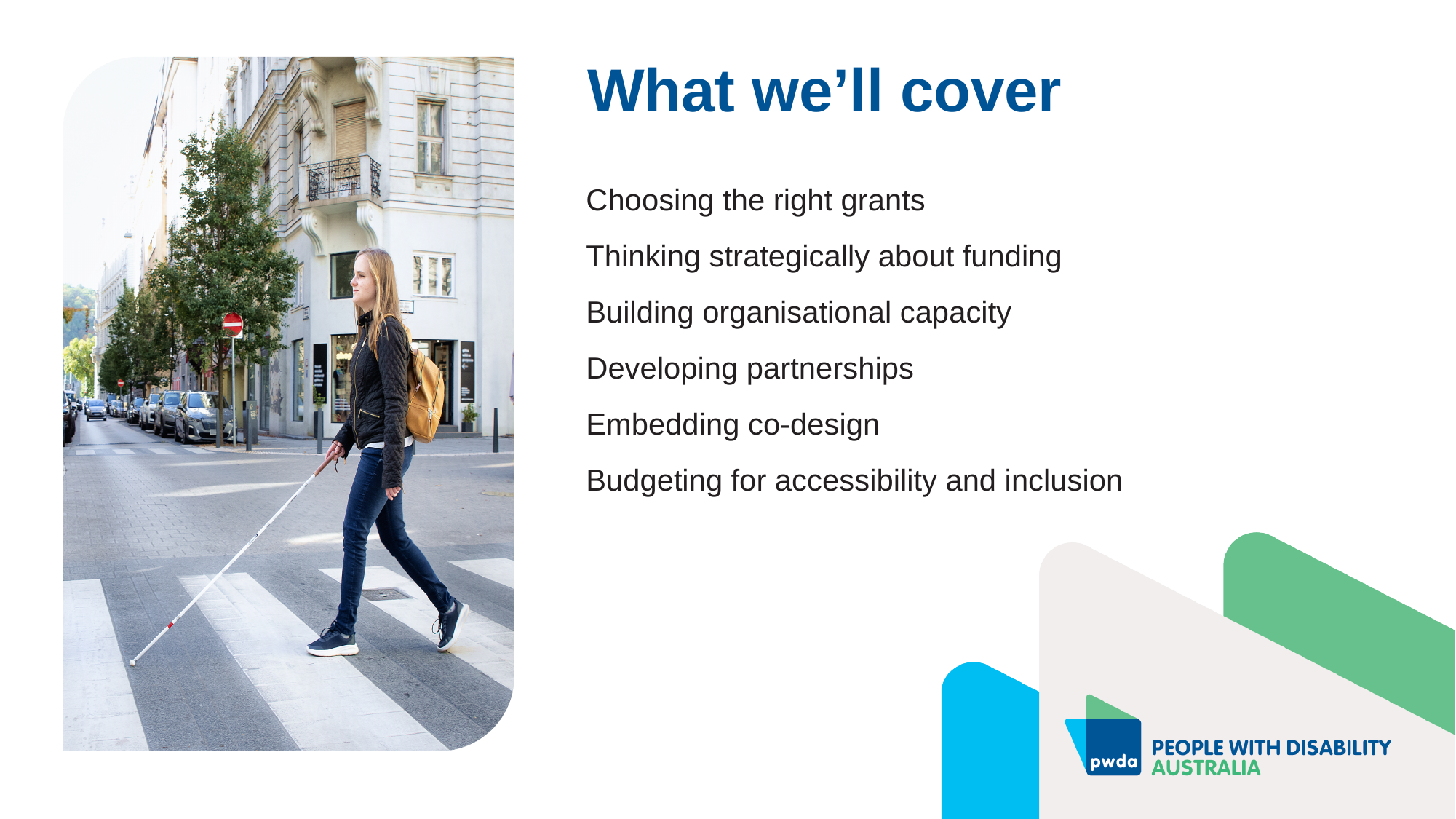

What we’ll cover

Choosing the right grants
Thinking strategically about funding
Building organisational capacity
Developing partnerships
Embedding co-design
Budgeting for accessibility and inclusion